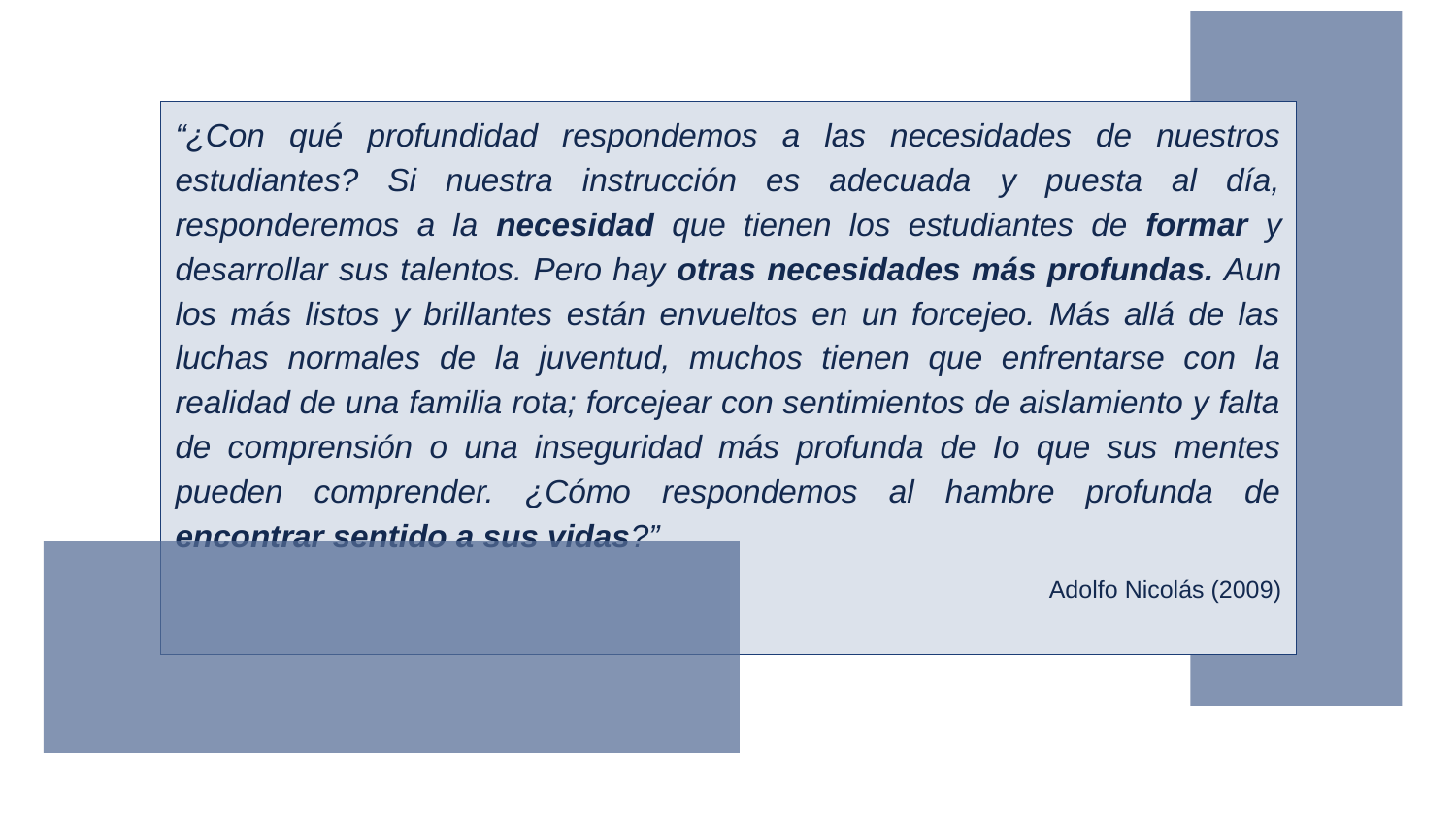

“¿Con qué profundidad respondemos a las necesidades de nuestros estudiantes? Si nuestra instrucción es adecuada y puesta al día, responderemos a la necesidad que tienen los estudiantes de formar y desarrollar sus talentos. Pero hay otras necesidades más profundas. Aun los más listos y brillantes están envueltos en un forcejeo. Más allá de las luchas normales de la juventud, muchos tienen que enfrentarse con la realidad de una familia rota; forcejear con sentimientos de aislamiento y falta de comprensión o una inseguridad más profunda de Io que sus mentes pueden comprender. ¿Cómo respondemos al hambre profunda de encontrar sentido a sus vidas?”
Adolfo Nicolás (2009)